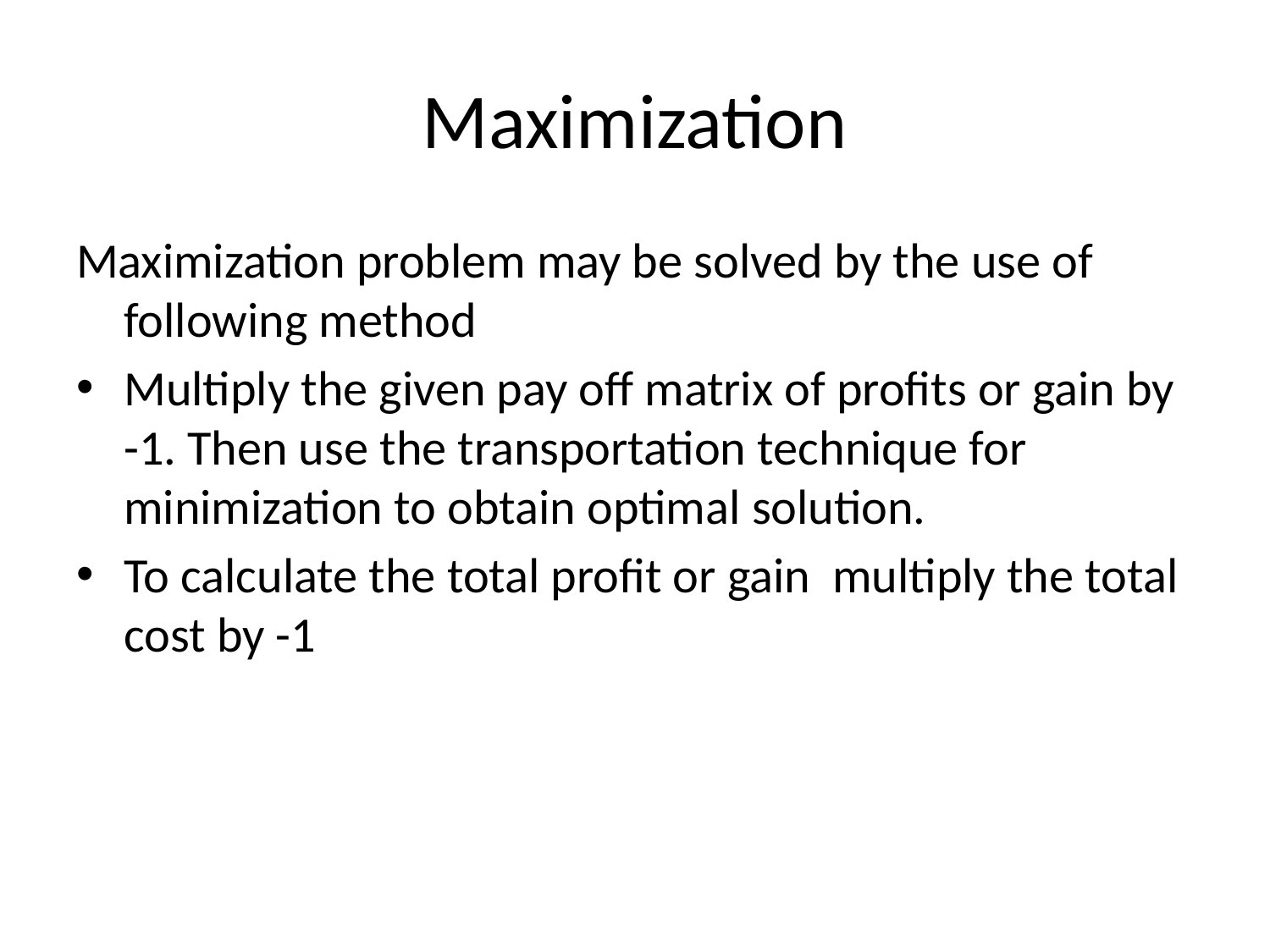

# Maximization
Maximization problem may be solved by the use of following method
Multiply the given pay off matrix of profits or gain by -1. Then use the transportation technique for minimization to obtain optimal solution.
To calculate the total profit or gain  multiply the total cost by -1